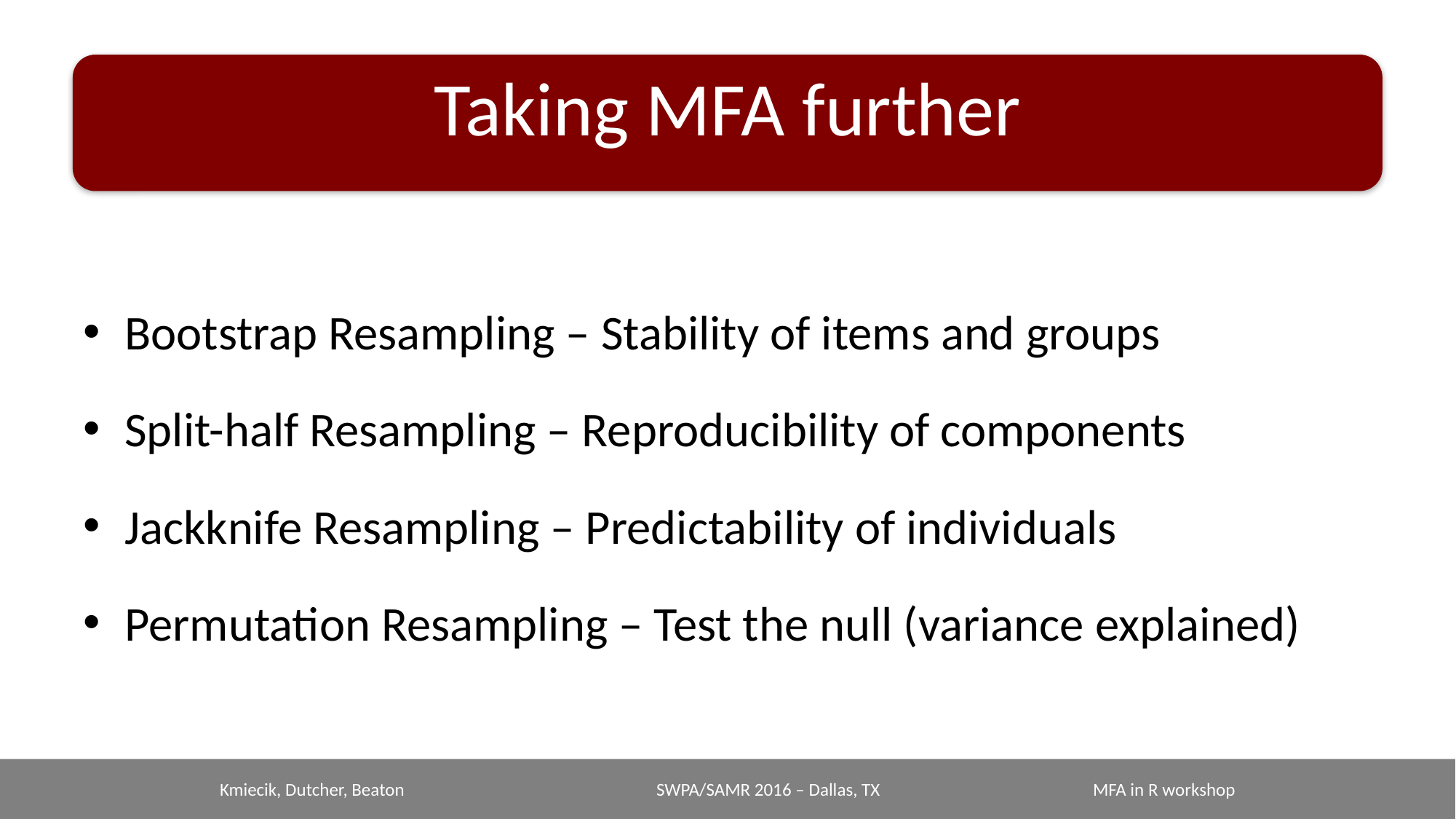

# Taking MFA further
Bootstrap Resampling – Stability of items and groups
Split-half Resampling – Reproducibility of components
Jackknife Resampling – Predictability of individuals
Permutation Resampling – Test the null (variance explained)
Kmiecik, Dutcher, Beaton			SWPA/SAMR 2016 – Dallas, TX		MFA in R workshop